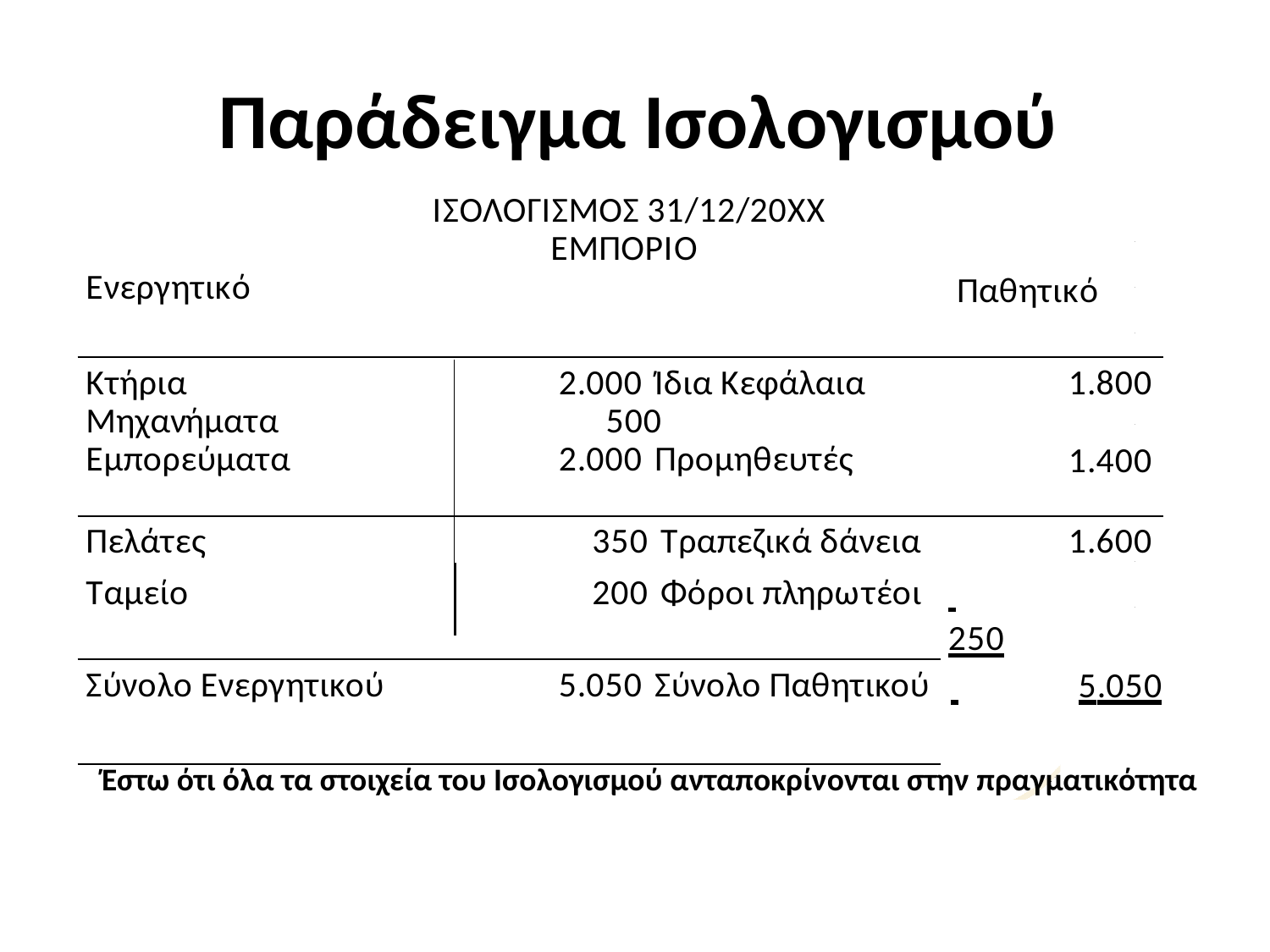

# Παράδειγμα Ισολογισμού
| ΙΣΟΛΟΓΙΣΜΟΣ 31/12/20XX ΕΜΠΟΡΙΟ Ενεργητικό | Παθητικό |
| --- | --- |
| Κτήρια 2.000 Ίδια Κεφάλαια Μηχανήματα 500 Εμπορεύματα 2.000 Προμηθευτές | 1.800 1.400 |
| Πελάτες 350 Τραπεζικά δάνεια | 1.600 |
| Ταμείο 200 Φόροι πληρωτέοι | 250 |
| Σύνολο Ενεργητικού 5.050 Σύνολο Παθητικού | 5.050 |

Έστω ότι όλα τα στοιχεία του Ισολογισμού ανταποκρίνονται στην πραγματικότητα